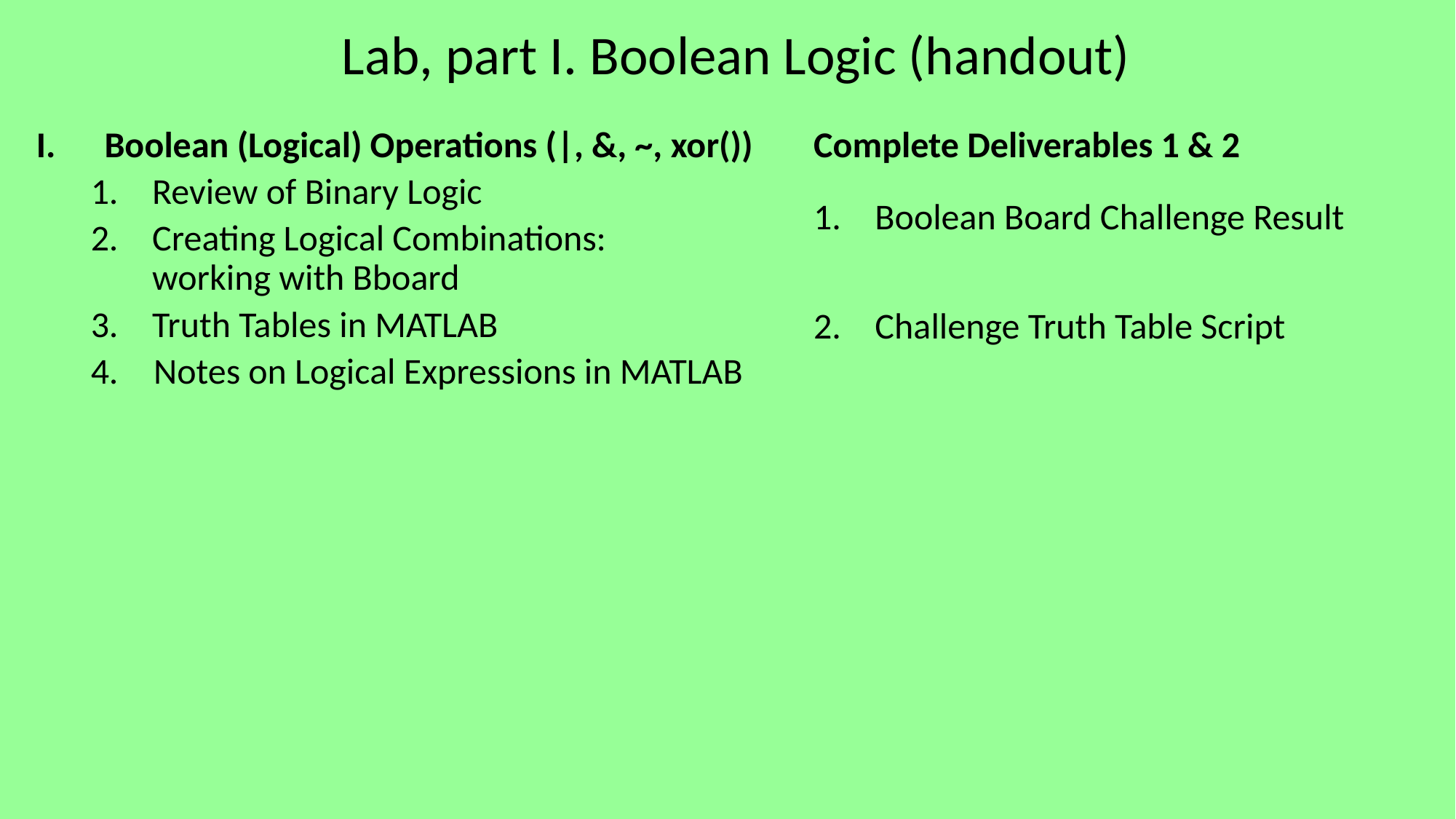

# Lab, part I. Boolean Logic (handout)
Boolean (Logical) Operations (|, &, ~, xor())
Review of Binary Logic
Creating Logical Combinations:
working with Bboard
Truth Tables in MATLAB
 Notes on Logical Expressions in MATLAB

Complete Deliverables 1 & 2
Boolean Board Challenge Result

Challenge Truth Table Script